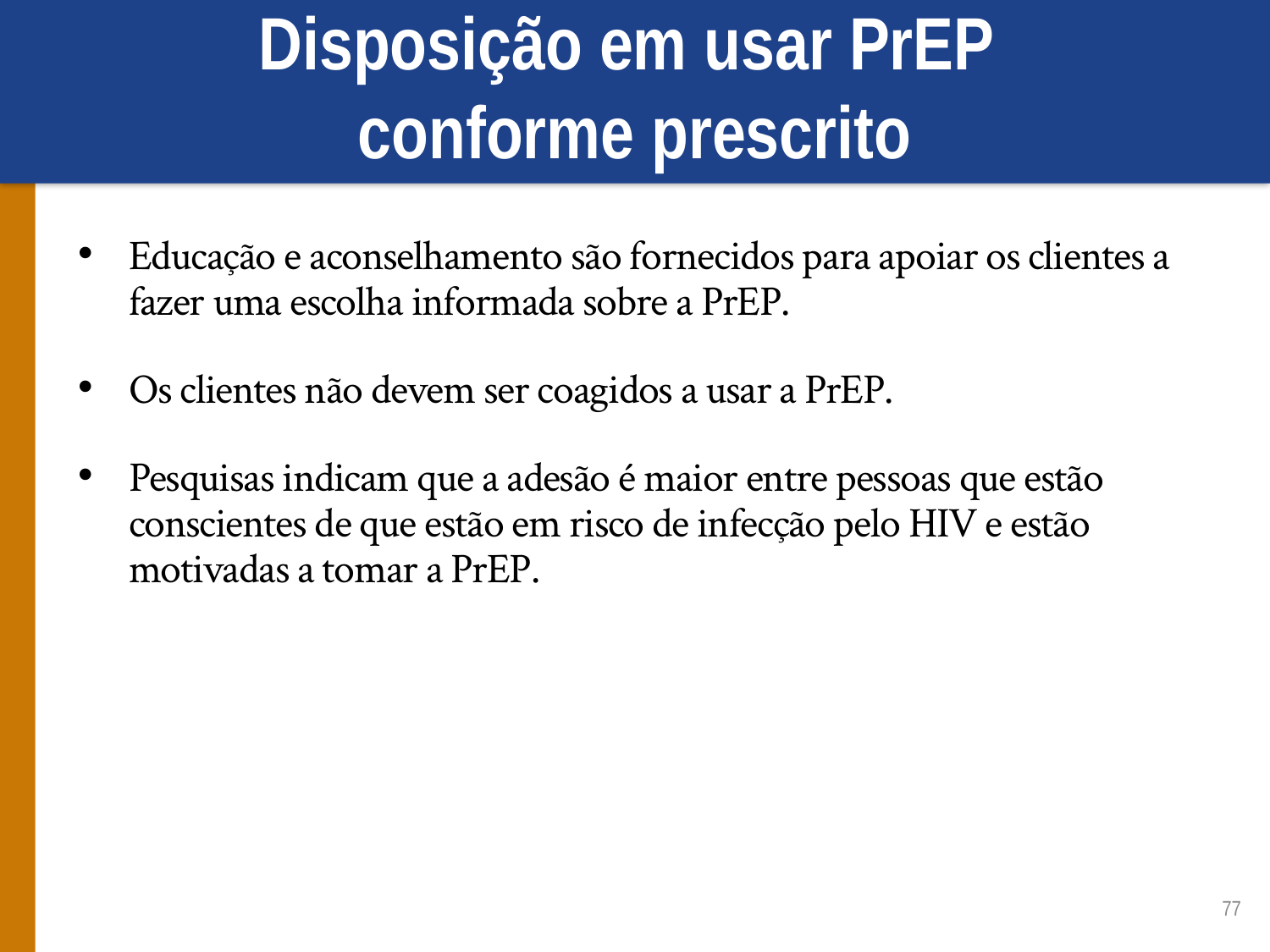

Disposição em usar PrEP
conforme prescrito
Educação e aconselhamento são fornecidos para apoiar os clientes a fazer uma escolha informada sobre a PrEP.
Os clientes não devem ser coagidos a usar a PrEP.
Pesquisas indicam que a adesão é maior entre pessoas que estão conscientes de que estão em risco de infecção pelo HIV e estão motivadas a tomar a PrEP.
77